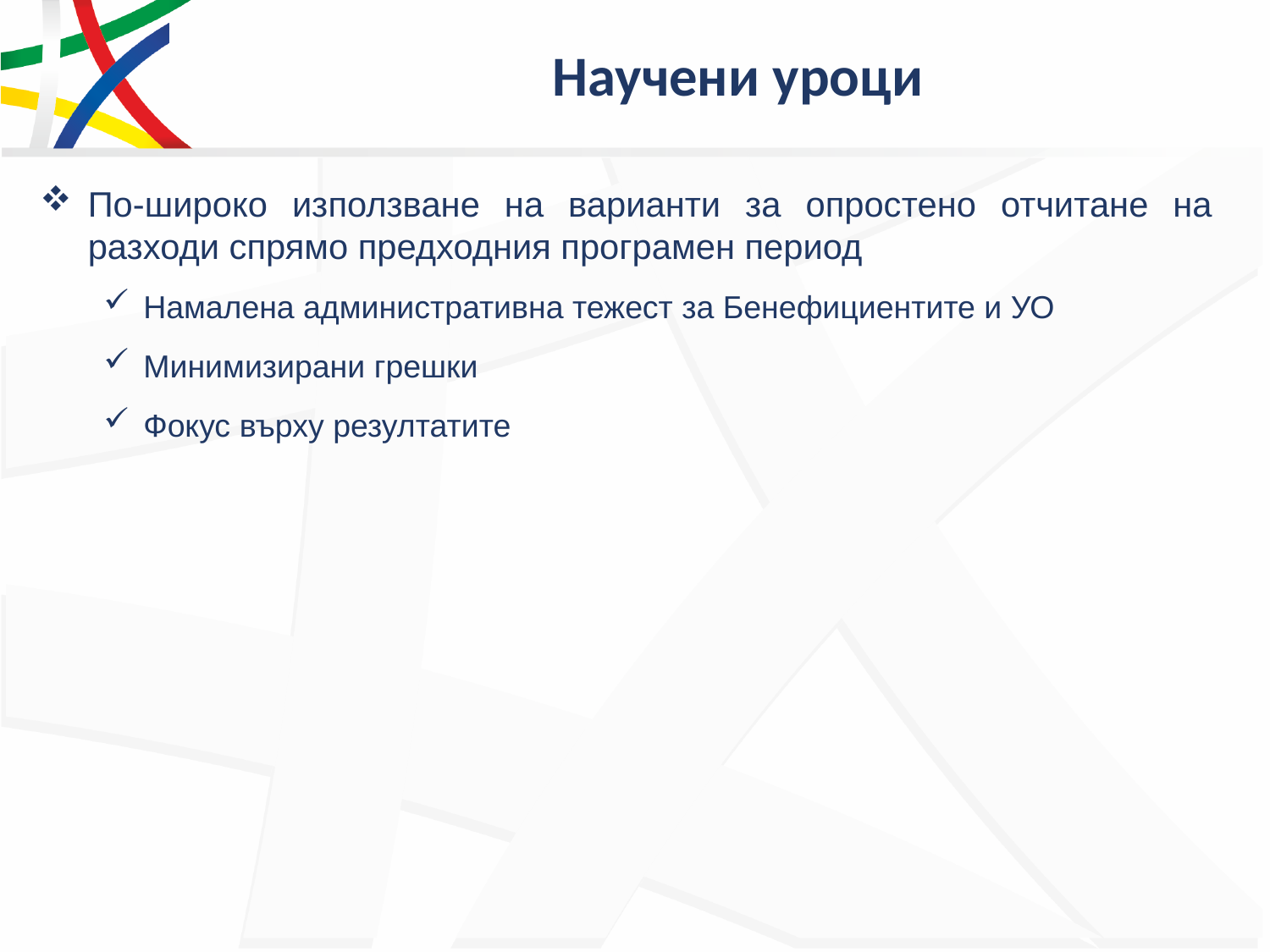

# Научени уроци
По-широко използване на варианти за опростено отчитане на разходи спрямо предходния програмен период
Намалeна административна тежест за Бенефициентите и УО
Минимизирани грешки
Фокус върху резултатите